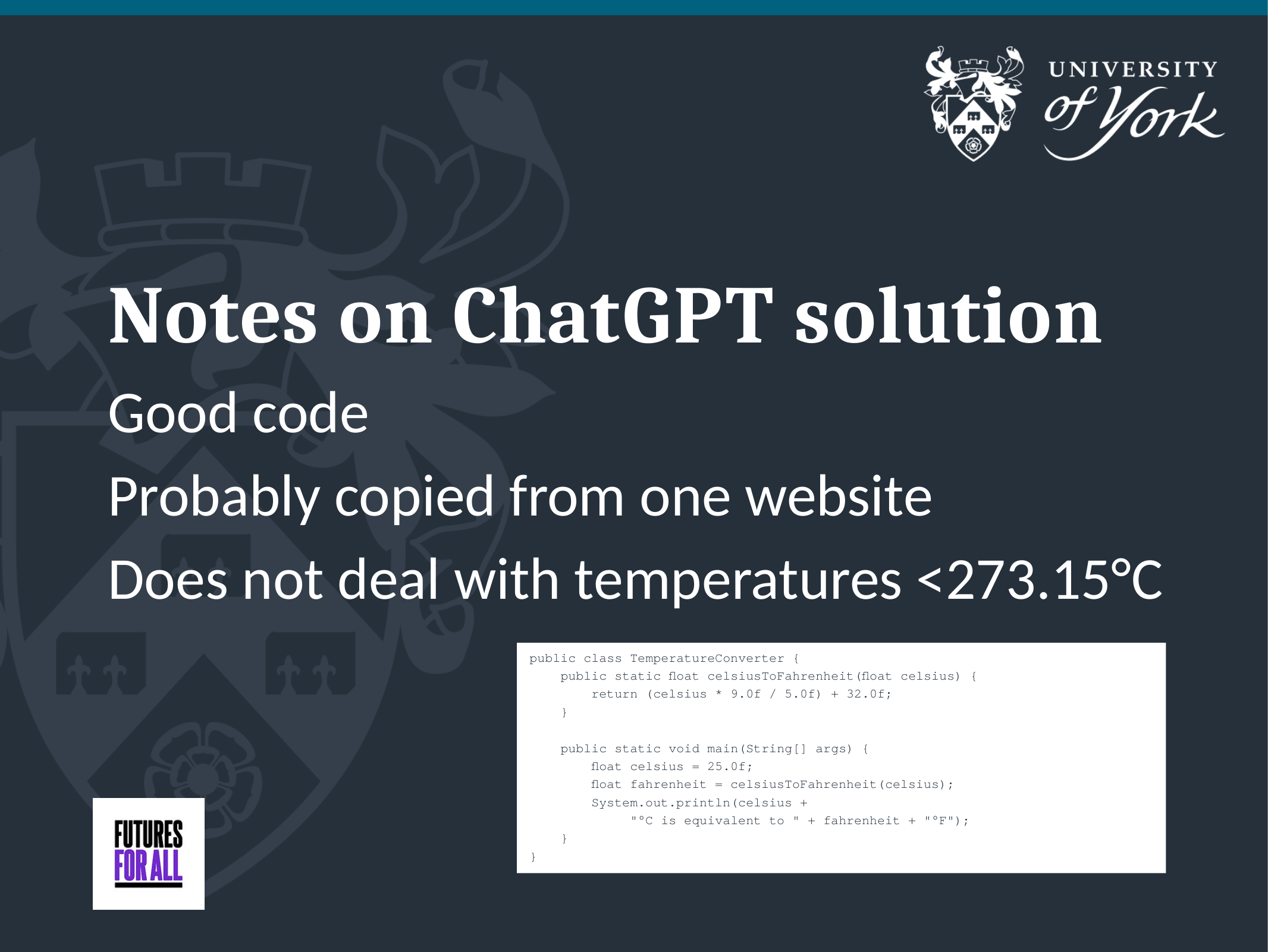

# Notes on ChatGPT solution
Good code
Probably copied from one website
Does not deal with temperatures <273.15°C
public class TemperatureConverter {
    public static float celsiusToFahrenheit(float celsius) {
        return (celsius * 9.0f / 5.0f) + 32.0f;
    }

    public static void main(String[] args) {
        float celsius = 25.0f;
        float fahrenheit = celsiusToFahrenheit(celsius);
        System.out.println(celsius +
             "°C is equivalent to " + fahrenheit + "°F");
    }
}